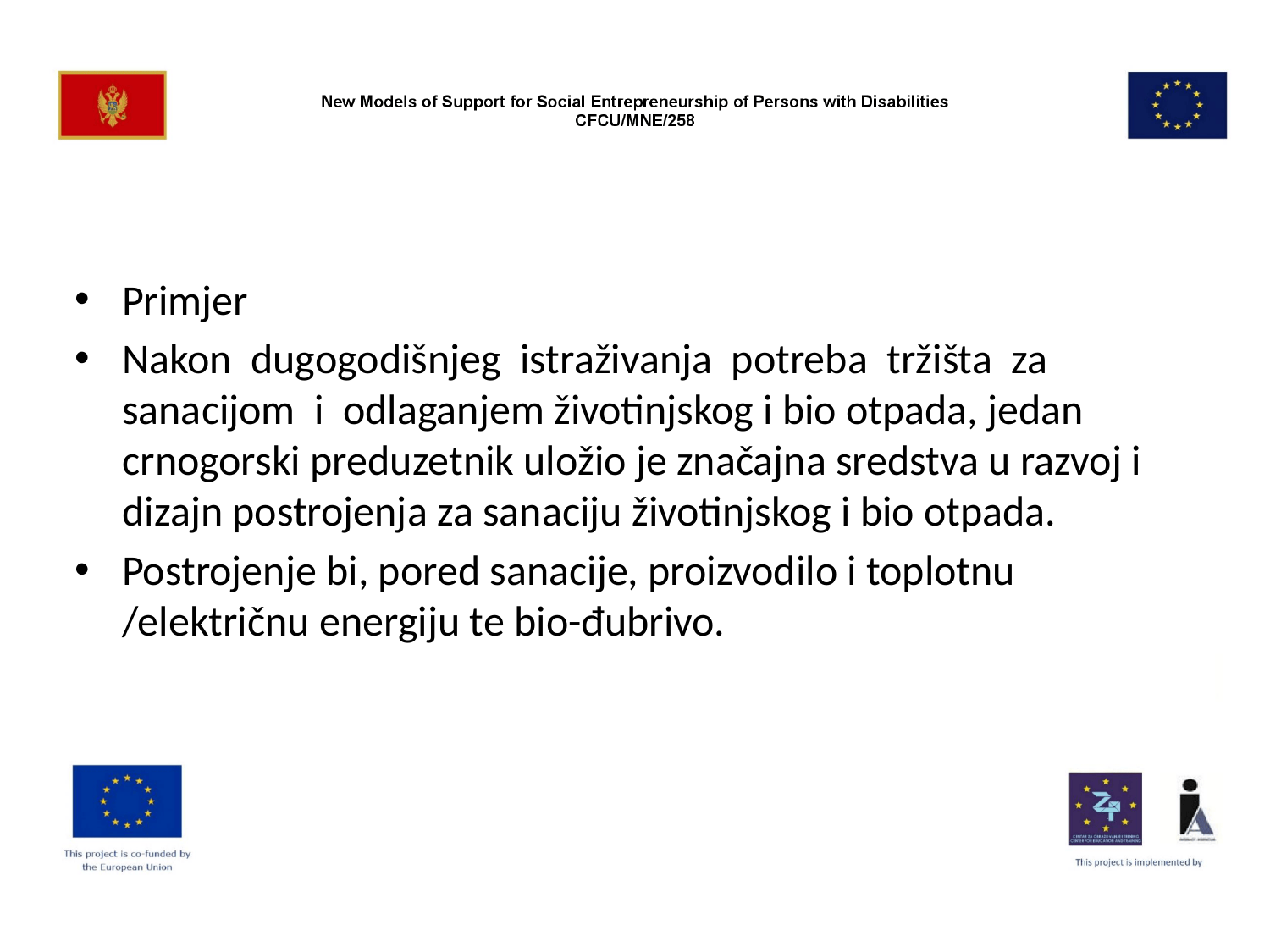

#
Primjer
Nakon  dugogodišnjeg  istraživanja  potreba  tržišta  za  sanacijom  i  odlaganjem životinjskog i bio otpada, jedan crnogorski preduzetnik uložio je značajna sredstva u razvoj i dizajn postrojenja za sanaciju životinjskog i bio otpada.
Postrojenje bi, pored sanacije, proizvodilo i toplotnu /električnu energiju te bio-đubrivo.